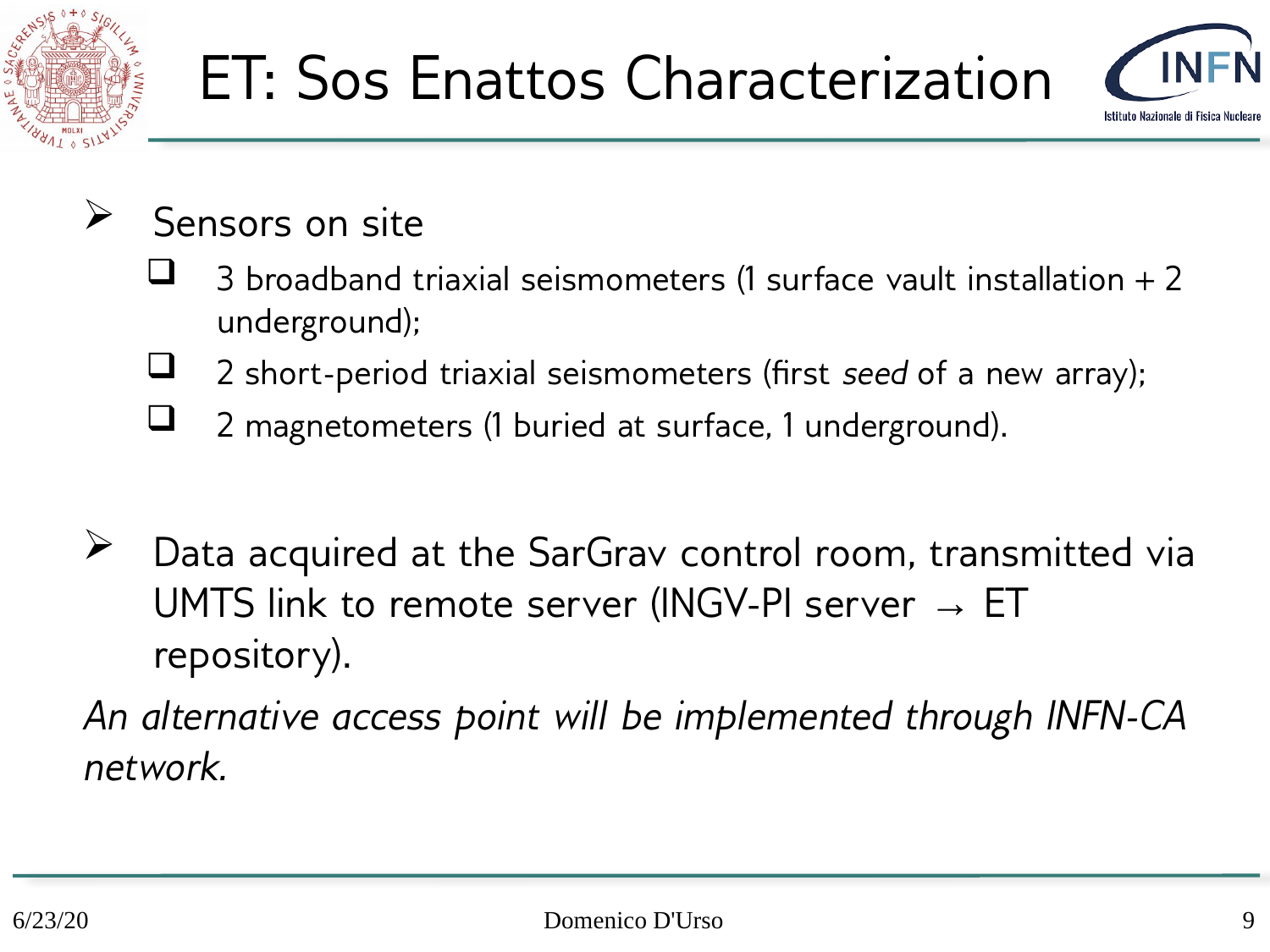

# ET: Sos Enattos Characterization
Sensors on site
3 broadband triaxial seismometers (1 surface vault installation + 2 underground);
2 short-period triaxial seismometers (first seed of a new array);
2 magnetometers (1 buried at surface, 1 underground).

Data acquired at the SarGrav control room, transmitted via UMTS link to remote server (INGV-PI server → ET repository).
An alternative access point will be implemented through INFN-CA network.

6/23/20
Domenico D'Urso
9